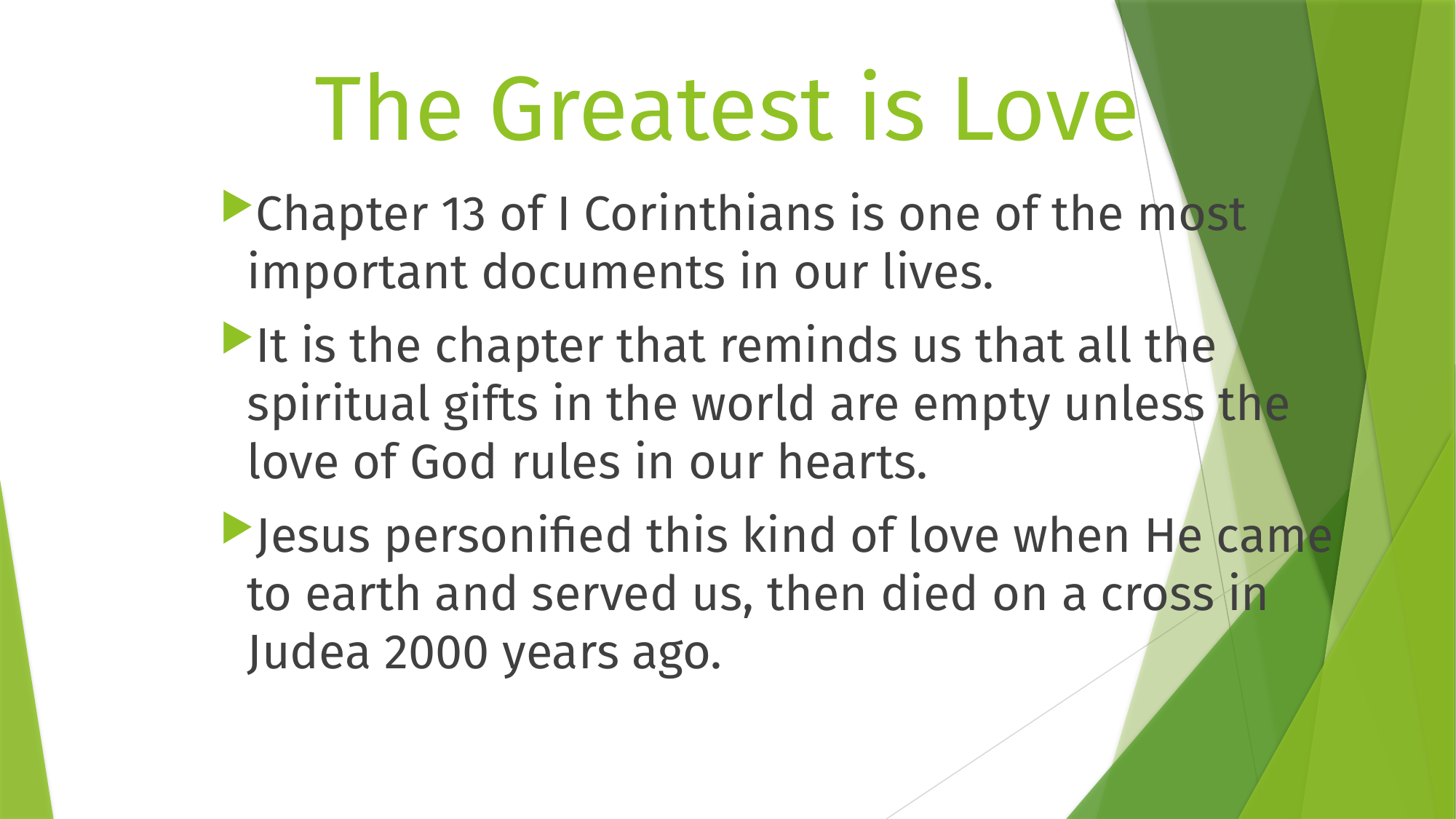

# The Greatest is Love
Chapter 13 of I Corinthians is one of the most important documents in our lives.
It is the chapter that reminds us that all the spiritual gifts in the world are empty unless the love of God rules in our hearts.
Jesus personified this kind of love when He came to earth and served us, then died on a cross in Judea 2000 years ago.